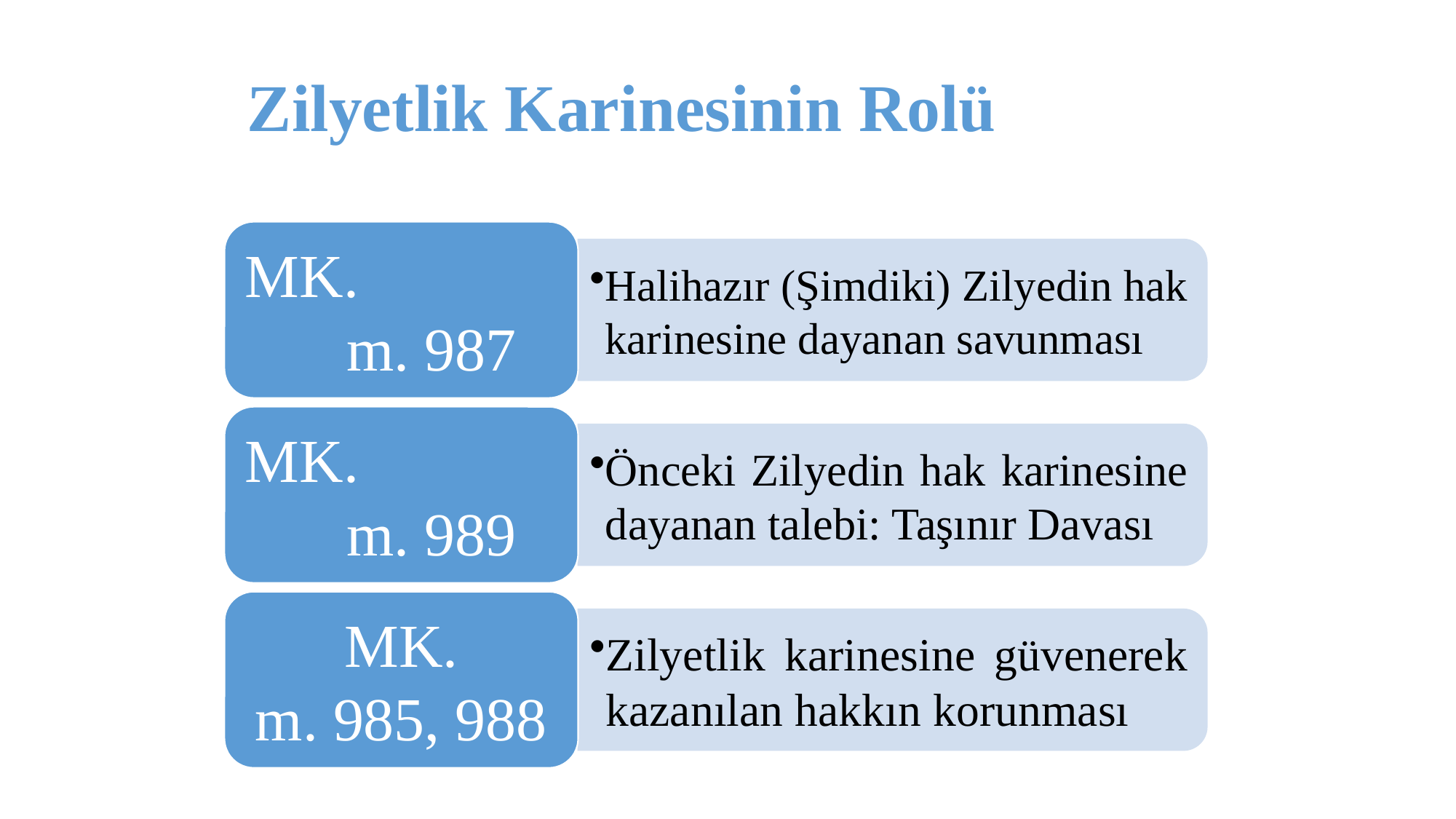

# Zilyetlik Karinesinin Rolü
MK.                  m. 987
Halihazır (Şimdiki) Zilyedin hak karinesine dayanan savunması
MK.                  m. 989
Önceki Zilyedin hak karinesine dayanan talebi: Taşınır Davası
MK.
m. 985, 988